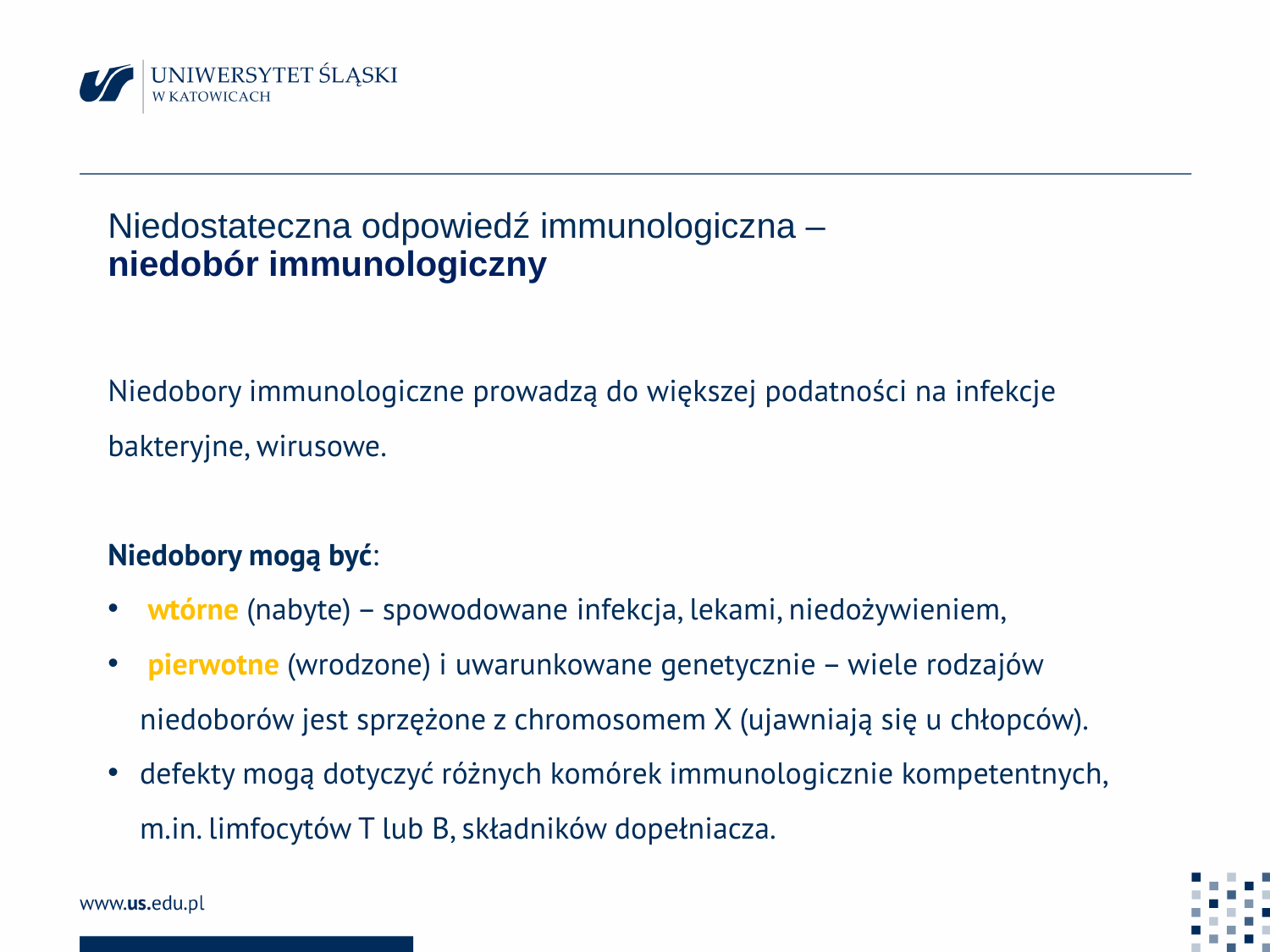

# Niedostateczna odpowiedź immunologiczna – niedobór immunologiczny
Niedobory immunologiczne prowadzą do większej podatności na infekcje bakteryjne, wirusowe.

Niedobory mogą być:
 wtórne (nabyte) – spowodowane infekcja, lekami, niedożywieniem,
 pierwotne (wrodzone) i uwarunkowane genetycznie – wiele rodzajów niedoborów jest sprzężone z chromosomem X (ujawniają się u chłopców).
defekty mogą dotyczyć różnych komórek immunologicznie kompetentnych, m.in. limfocytów T lub B, składników dopełniacza.